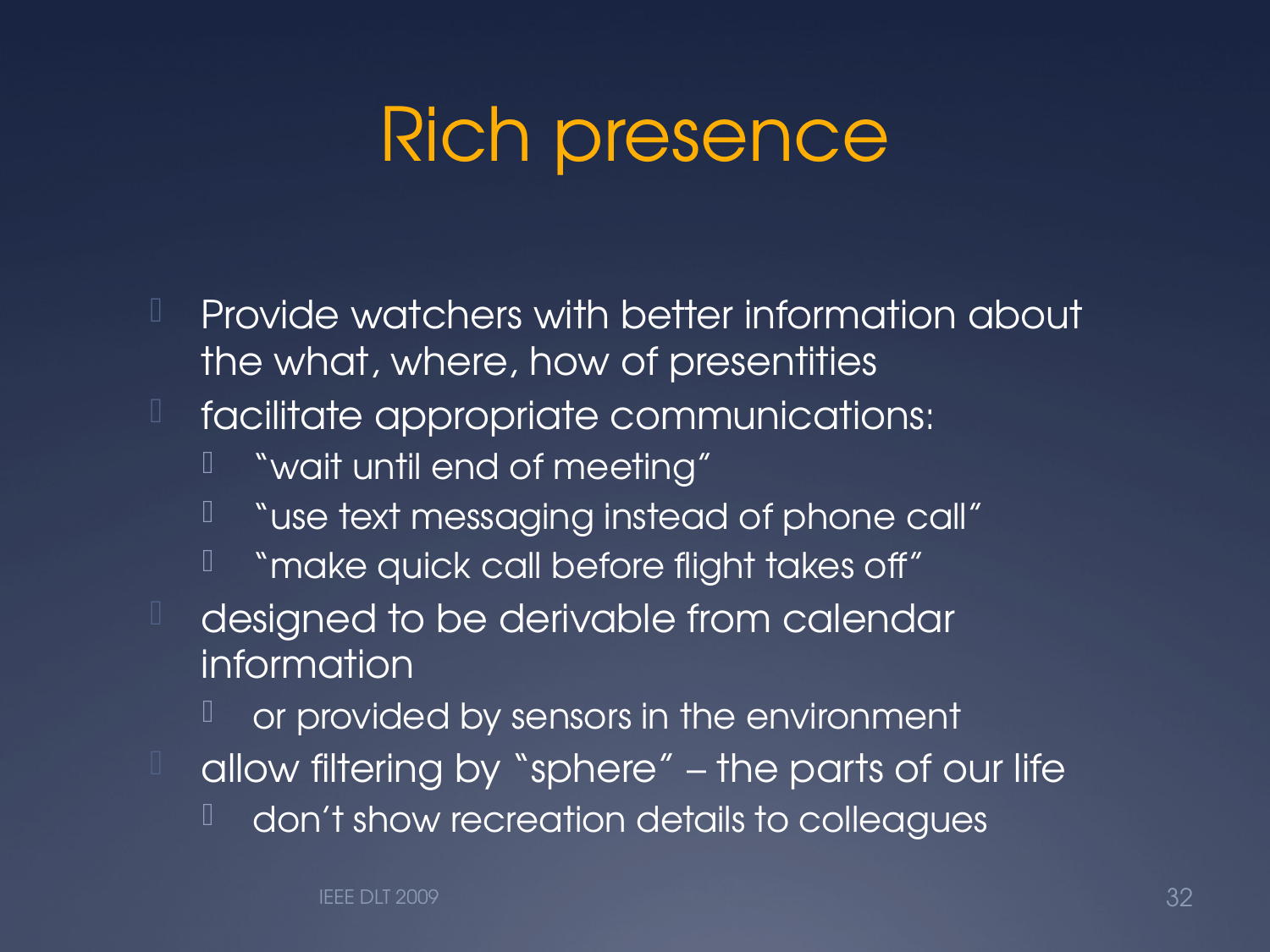

# Rich presence
Provide watchers with better information about the what, where, how of presentities
facilitate appropriate communications:
“wait until end of meeting”
“use text messaging instead of phone call”
“make quick call before flight takes off”
designed to be derivable from calendar information
or provided by sensors in the environment
allow filtering by “sphere” – the parts of our life
don’t show recreation details to colleagues
IEEE DLT 2009
32